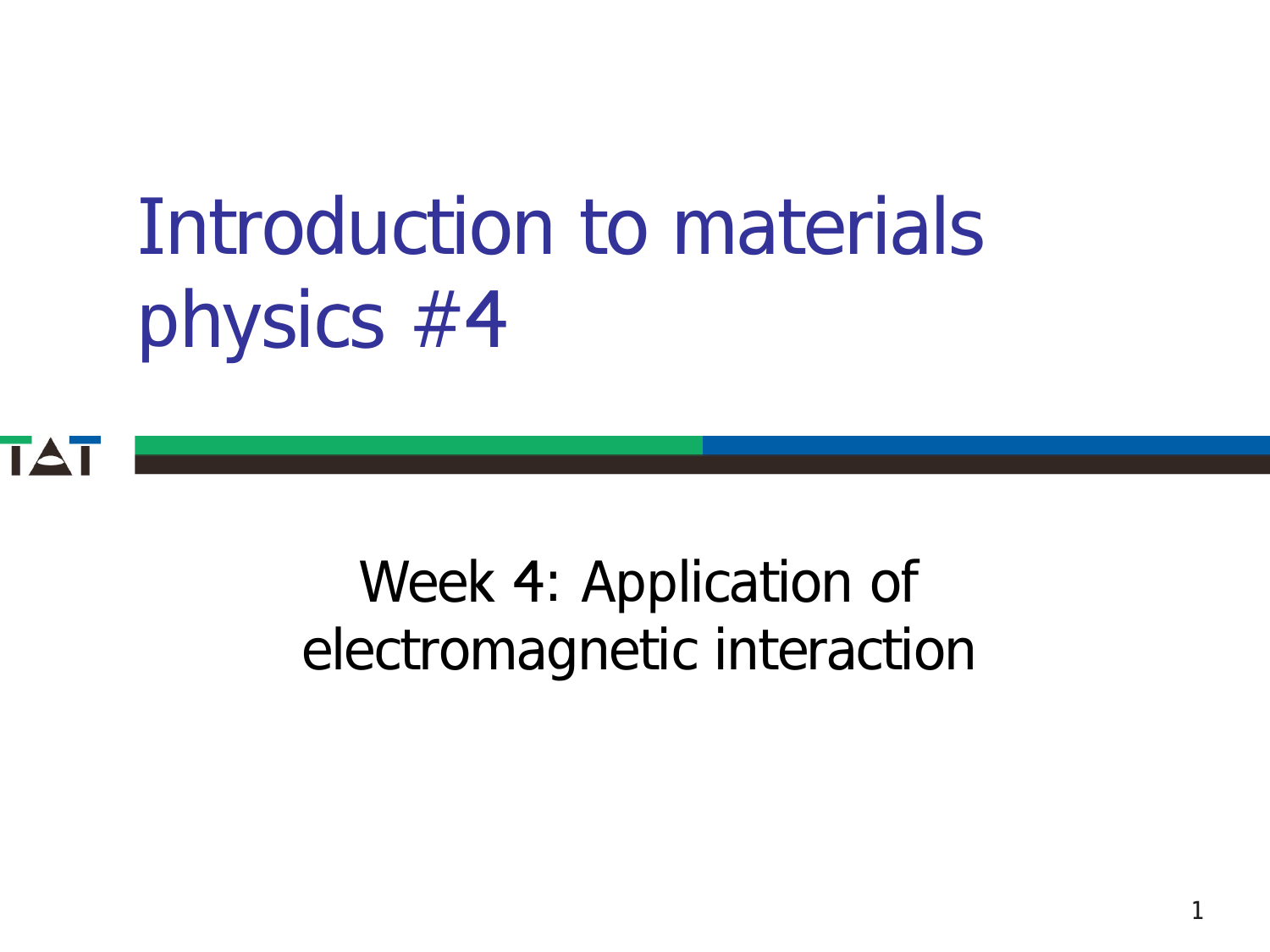

# Introduction to materials physics #4
Week 4: Application of electromagnetic interaction
1